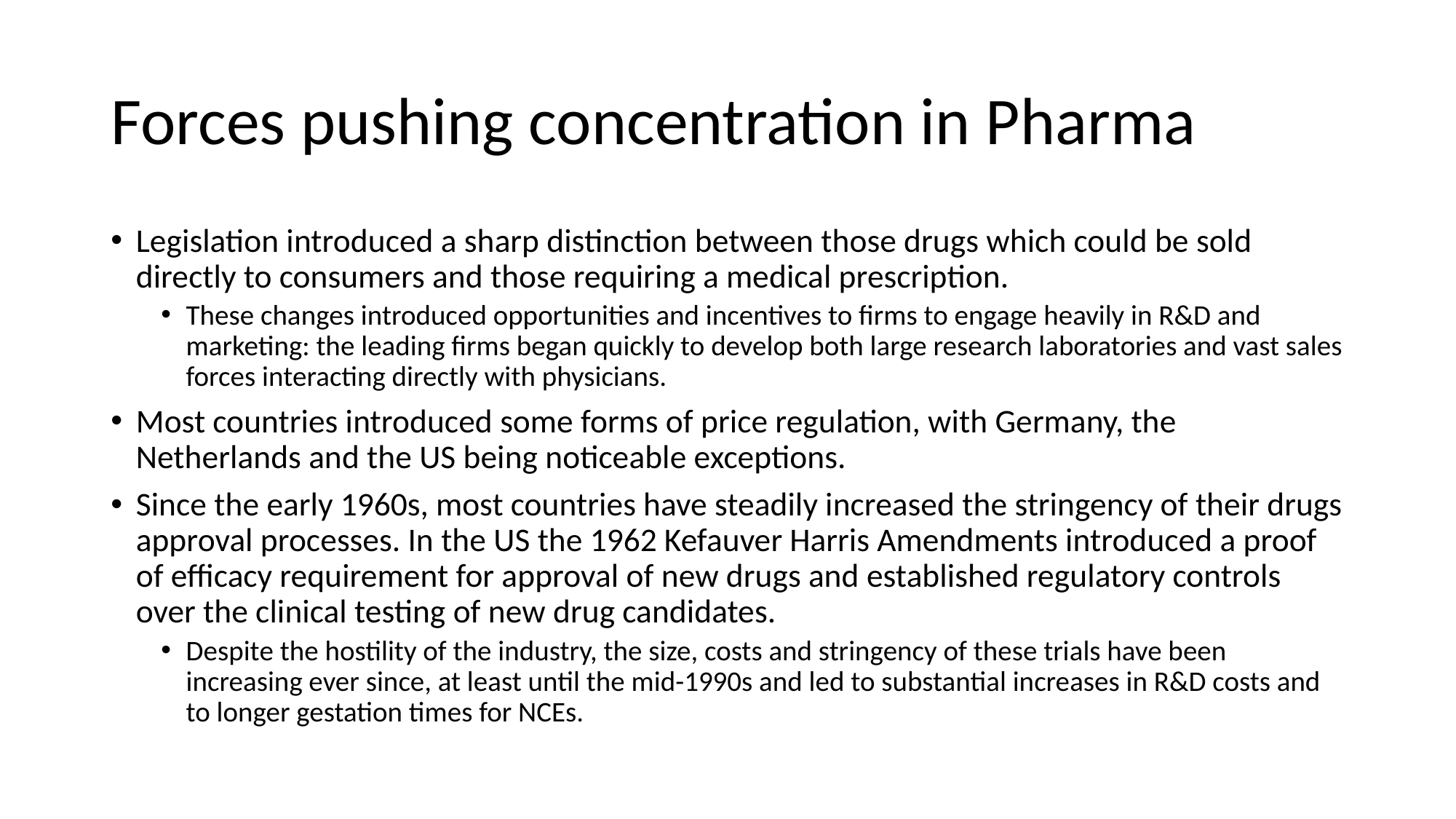

# Forces pushing concentration in Pharma
Legislation introduced a sharp distinction between those drugs which could be sold directly to consumers and those requiring a medical prescription.
These changes introduced opportunities and incentives to firms to engage heavily in R&D and marketing: the leading firms began quickly to develop both large research laboratories and vast sales forces interacting directly with physicians.
Most countries introduced some forms of price regulation, with Germany, the Netherlands and the US being noticeable exceptions.
Since the early 1960s, most countries have steadily increased the stringency of their drugs approval processes. In the US the 1962 Kefauver Harris Amendments introduced a proof of efficacy requirement for approval of new drugs and established regulatory controls over the clinical testing of new drug candidates.
Despite the hostility of the industry, the size, costs and stringency of these trials have been increasing ever since, at least until the mid-1990s and led to substantial increases in R&D costs and to longer gestation times for NCEs.